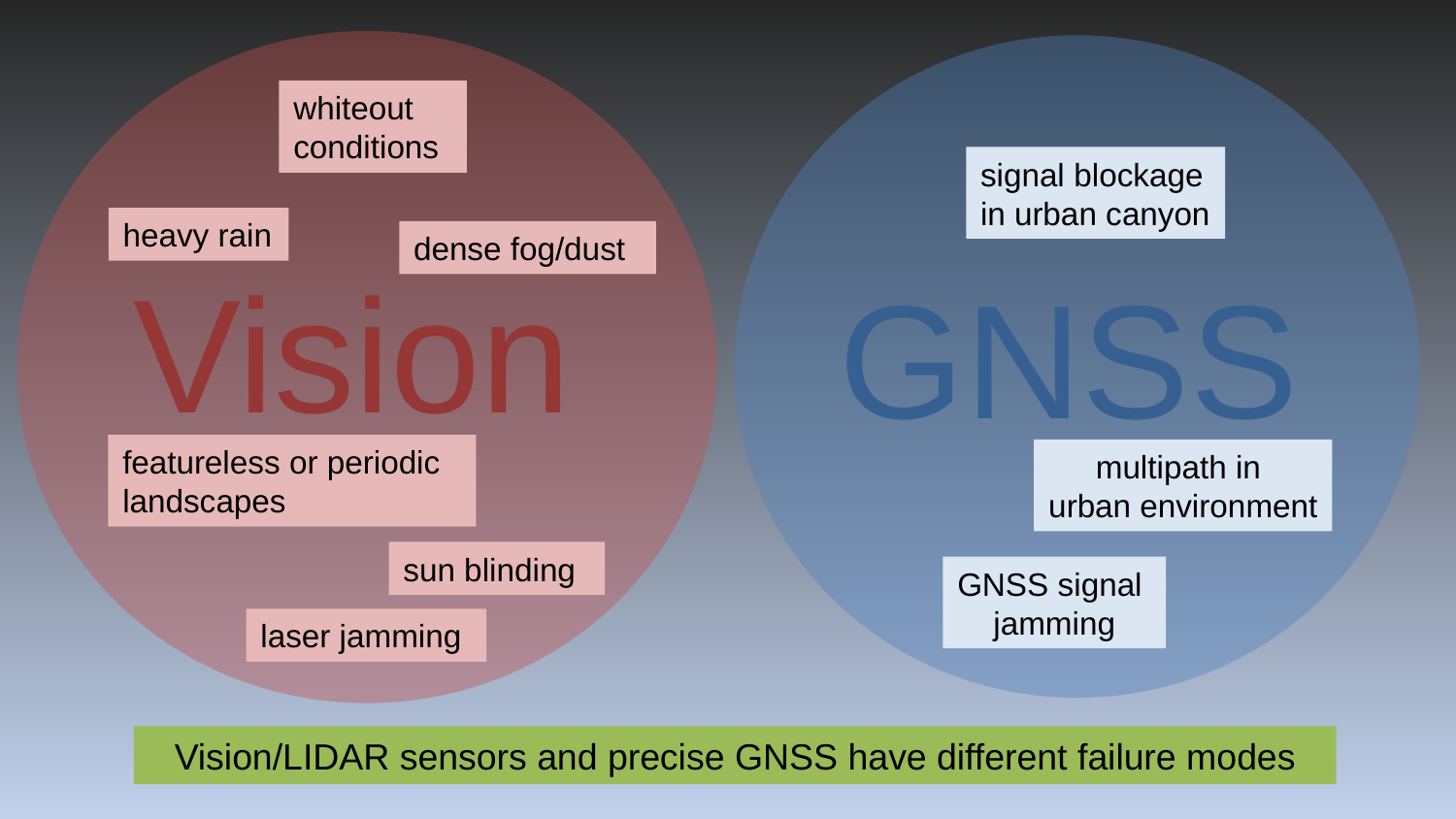

whiteout
conditions
signal blockage
in urban canyon
heavy rain
dense fog/dust
Vision
GNSS
featureless or periodic
landscapes
multipath in
urban environment
sun blinding
GNSS signal
jamming

laser jamming
Vision/LIDAR sensors and precise GNSS have different failure modes